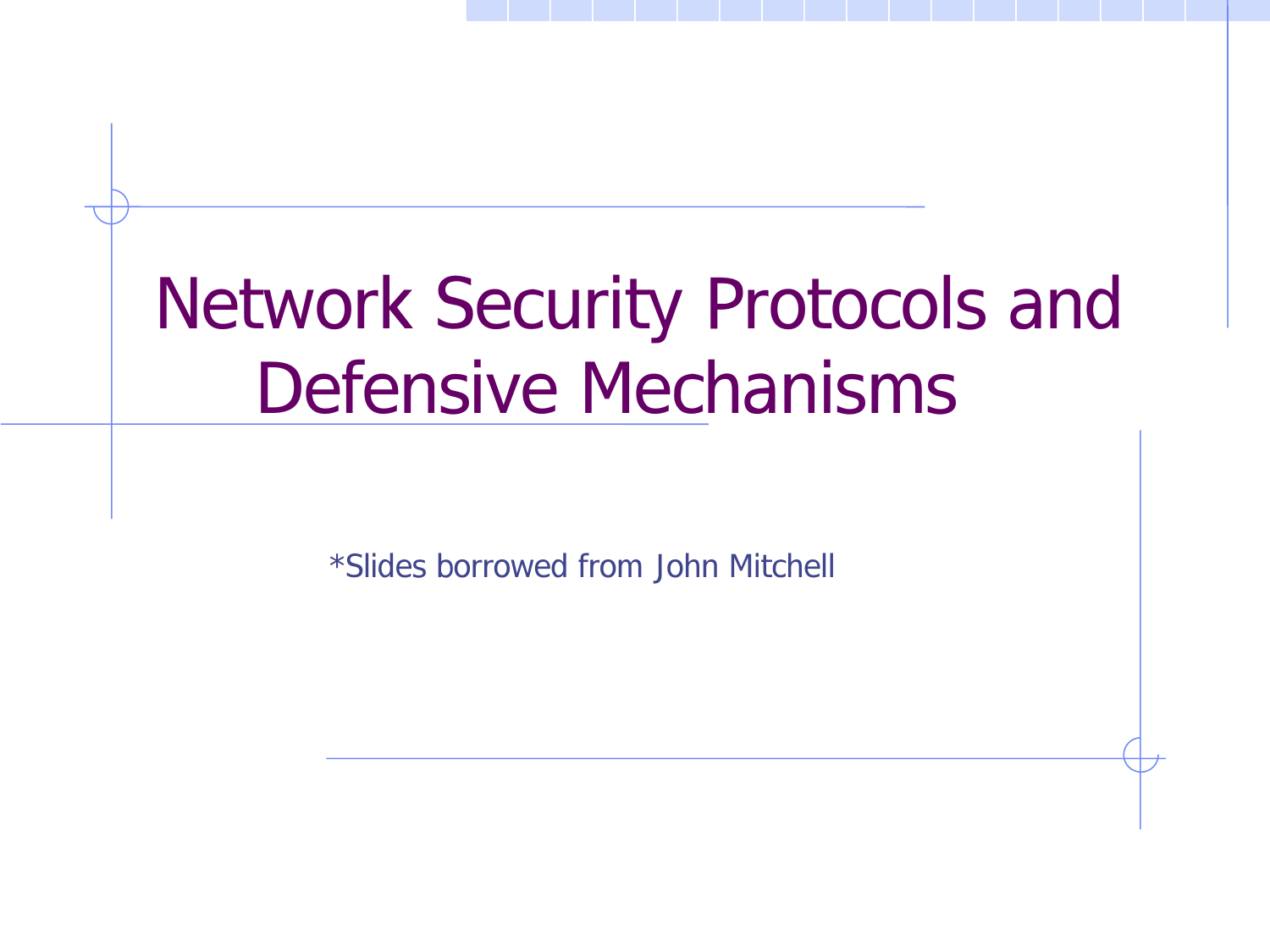

# Network Security Protocols and Defensive Mechanisms
*Slides borrowed from John Mitchell